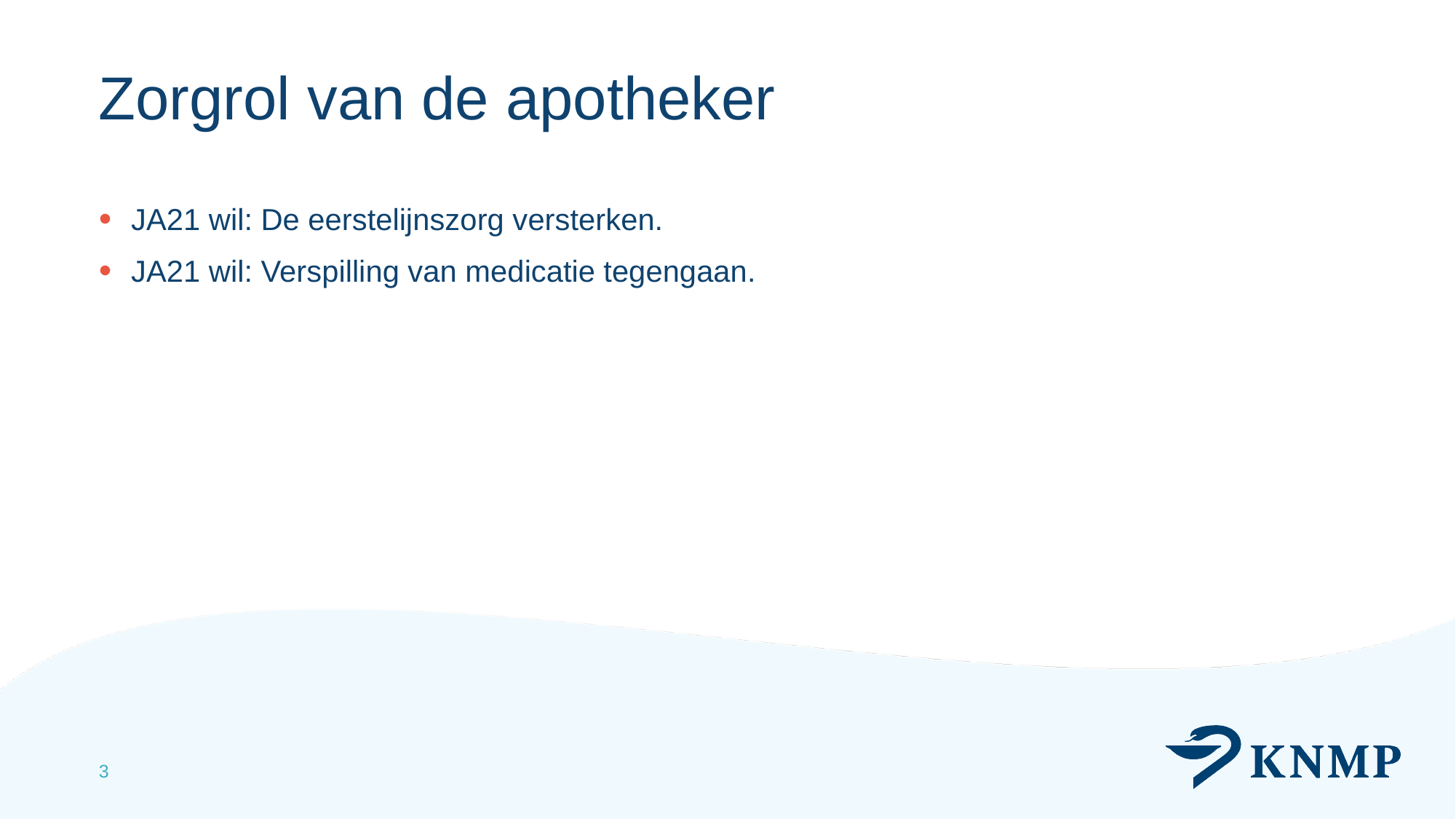

# Zorgrol van de apotheker
JA21 wil: De eerstelijnszorg versterken.
JA21 wil: Verspilling van medicatie tegengaan.

3